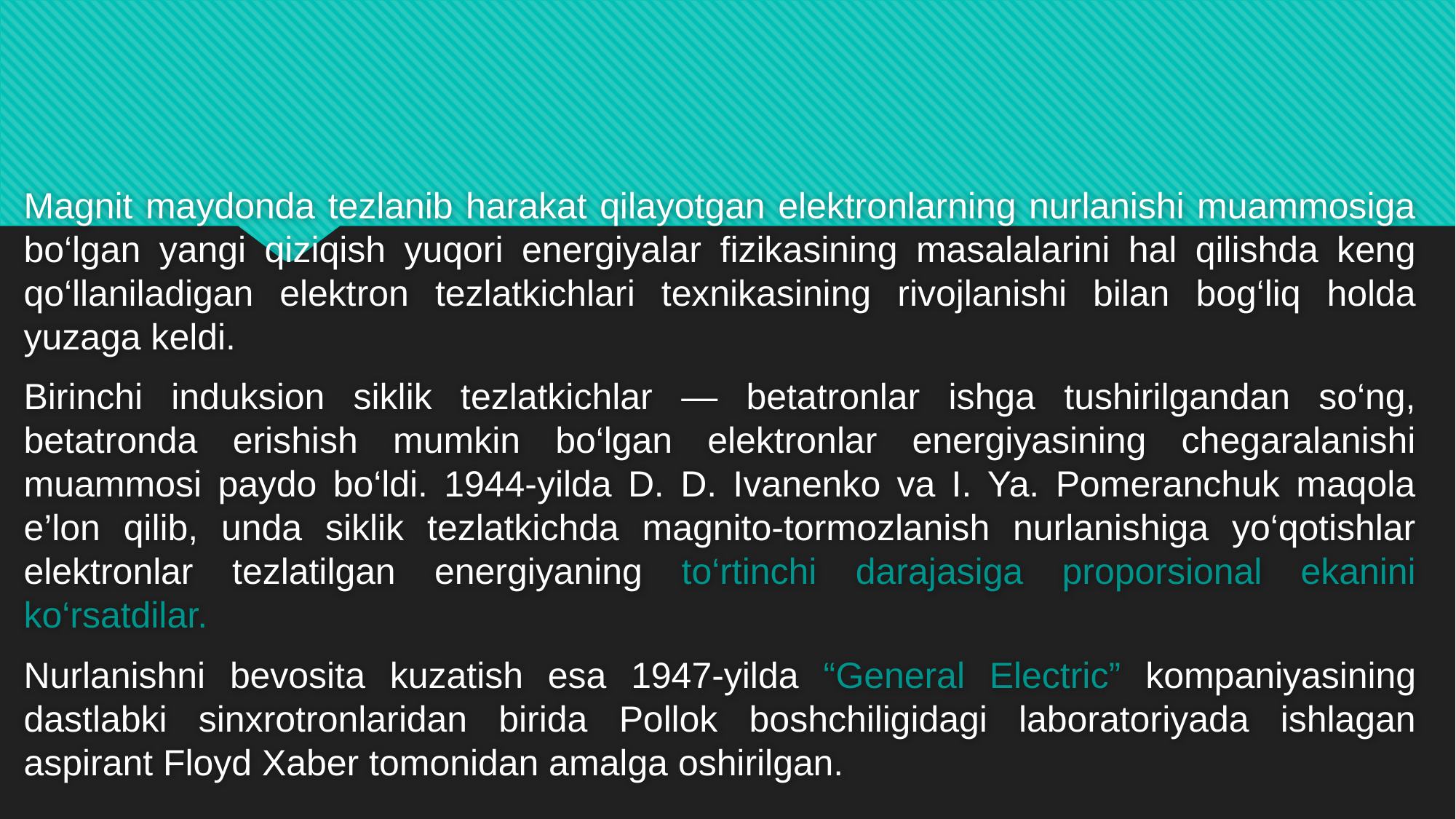

#
Magnit maydonda tezlanib harakat qilayotgan elektronlarning nurlanishi muammosiga bo‘lgan yangi qiziqish yuqori energiyalar fizikasining masalalarini hal qilishda keng qo‘llaniladigan elektron tezlatkichlari texnikasining rivojlanishi bilan bog‘liq holda yuzaga keldi.
Birinchi induksion siklik tezlatkichlar — betatronlar ishga tushirilgandan so‘ng, betatronda erishish mumkin bo‘lgan elektronlar energiyasining chegaralanishi muammosi paydo bo‘ldi. 1944-yilda D. D. Ivanenko va I. Ya. Pomeranchuk maqola e’lon qilib, unda siklik tezlatkichda magnito-tormozlanish nurlanishiga yo‘qotishlar elektronlar tezlatilgan energiyaning to‘rtinchi darajasiga proporsional ekanini ko‘rsatdilar.
Nurlanishni bevosita kuzatish esa 1947-yilda “General Electric” kompaniyasining dastlabki sinxrotronlaridan birida Pollok boshchiligidagi laboratoriyada ishlagan aspirant Floyd Xaber tomonidan amalga oshirilgan.